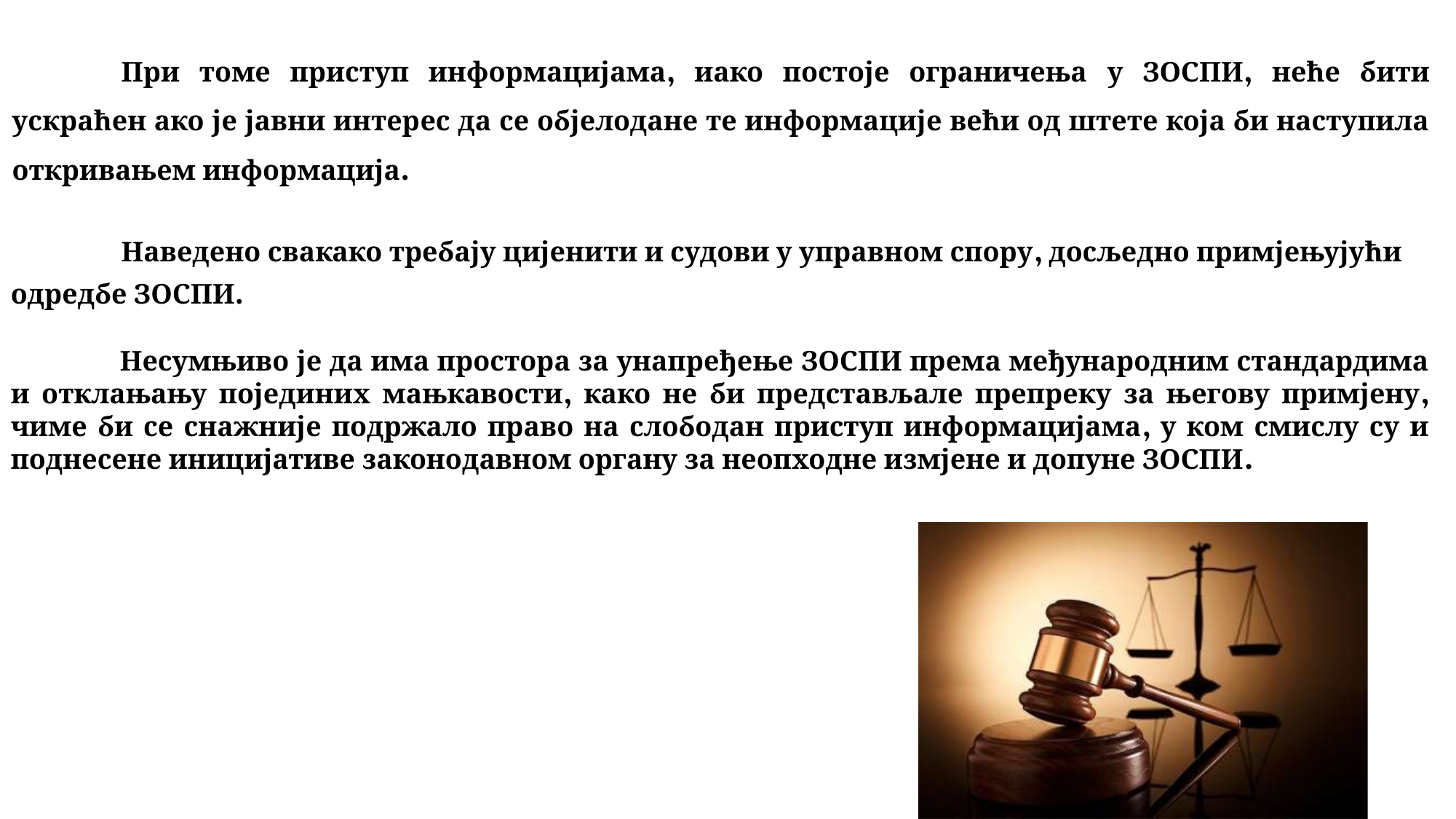

При томе приступ информацијама, иако постоје ограничења у ЗОСПИ, неће бити ускраћен ако је јавни интерес да се објелодане те информације већи од штете која би наступила откривањем информација.

                Наведено свакако требају цијенити и судови у управном спору, досљедно примјењујући одредбе ЗОСПИ.

	Несумњиво је да има простора за унапређење ЗОСПИ према међународним стандардима и отклањању појединих мањкавости, како не би представљале препреку за његову примјену, чиме би се снажније подржало право на слободан приступ информацијама, у ком смислу су и поднесене иницијативе законодавном органу за неопходне измјене и допуне ЗОСПИ.